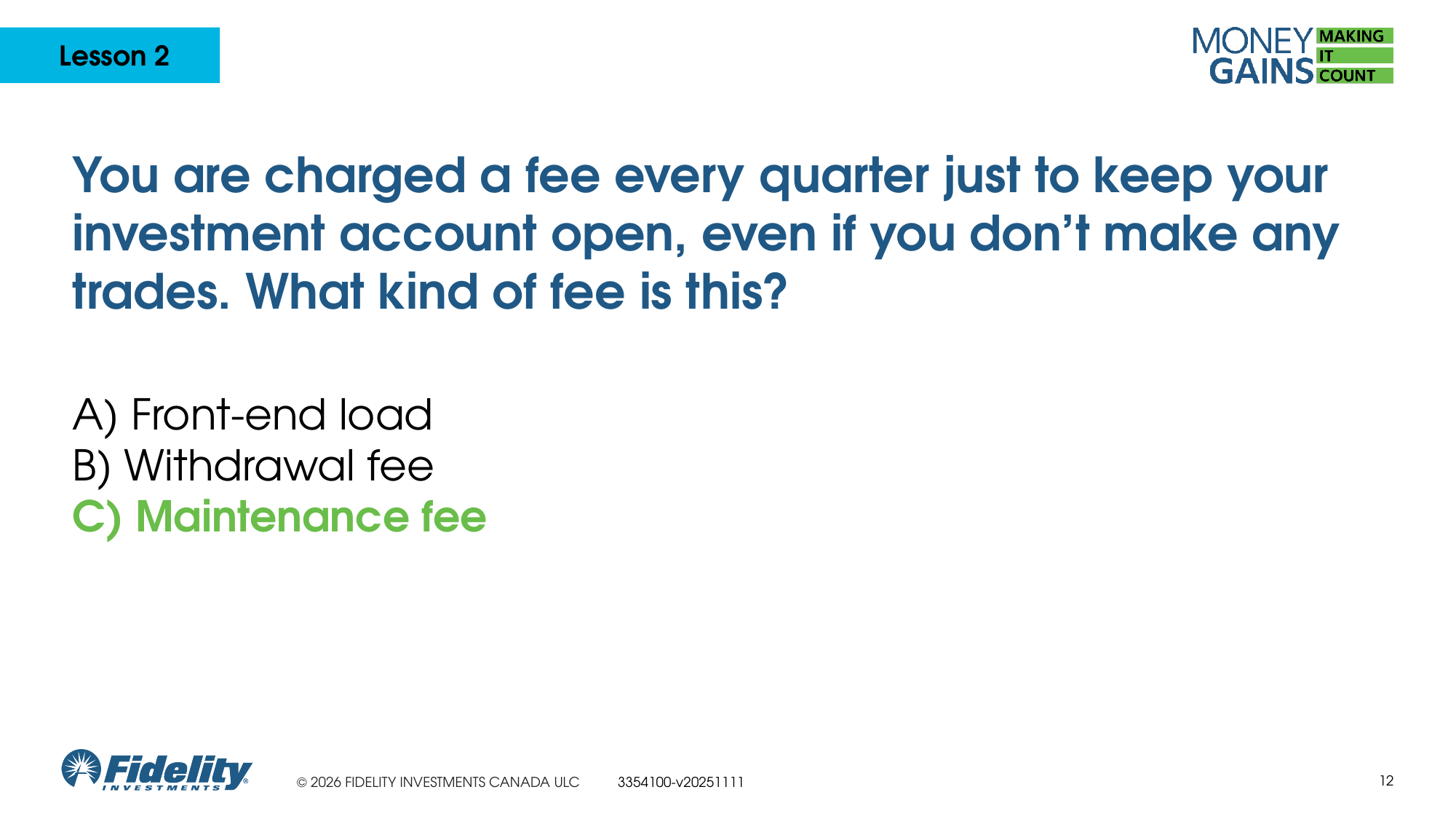

# You are charged a fee every quarter just to keep your investment account open, even if you don’t make any trades. What kind of fee is this?
A) Front-end load
B) Withdrawal fee
C) Maintenance fee
12